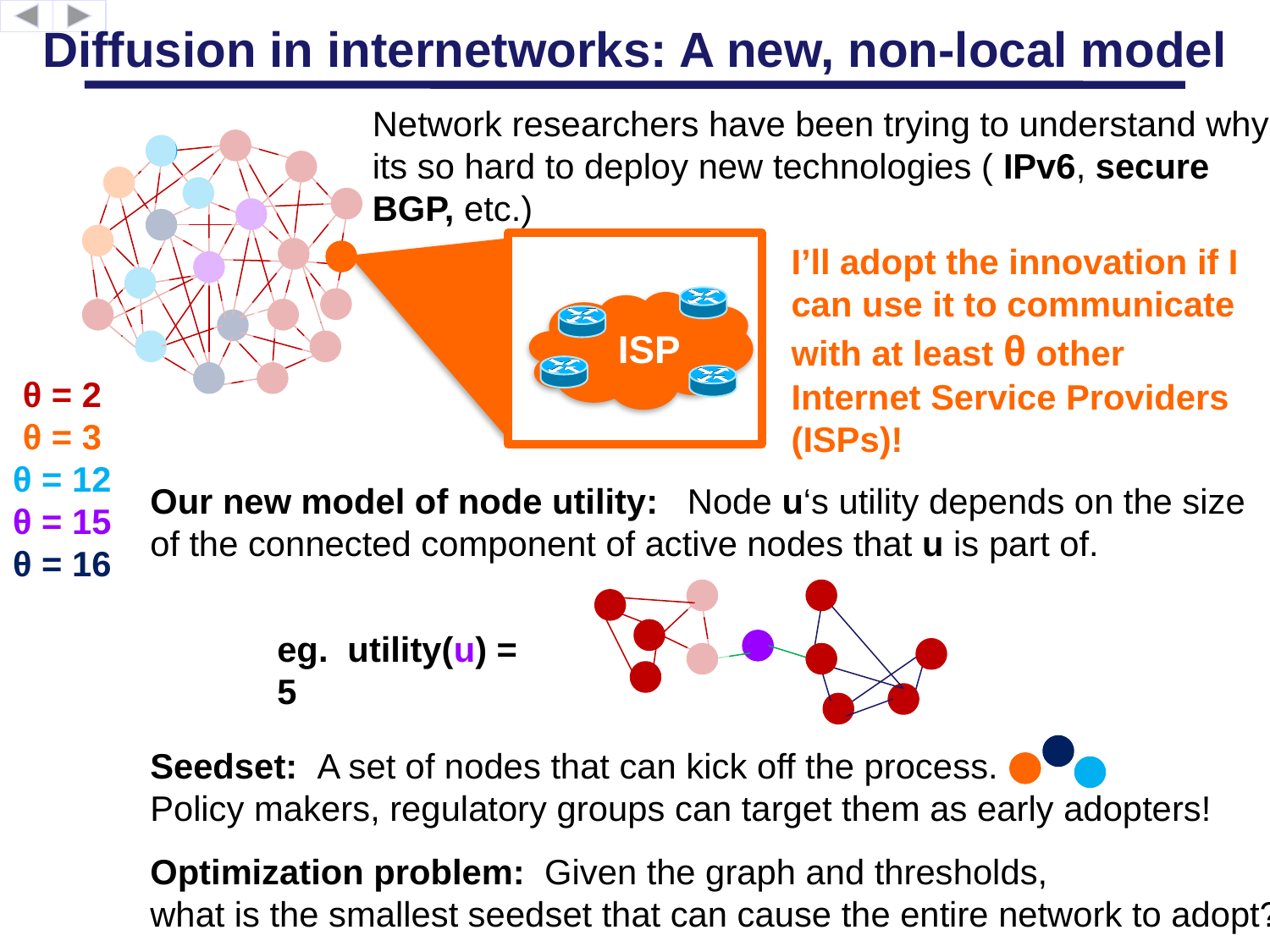

# Diffusion in internetworks: A new, non-local model
Network researchers have been trying to understand why its so hard to deploy new technologies ( IPv6, secure BGP, etc.)

I’ll adopt the innovation if I can use it to communicate with at least θ other Internet Service Providers (ISPs)!

   ISP

θ = 2
θ = 3
θ = 12
θ = 15
θ = 16

Our new model of node utility:   Node u‘s utility depends on the size of the connected component of active nodes that u is part of.

eg.  utility(u) = 5

Seedset:  A set of nodes that can kick off the process.
Policy makers, regulatory groups can target them as early adopters!

Optimization problem:  Given the graph and thresholds,
what is the smallest seedset that can cause the entire network to adopt?